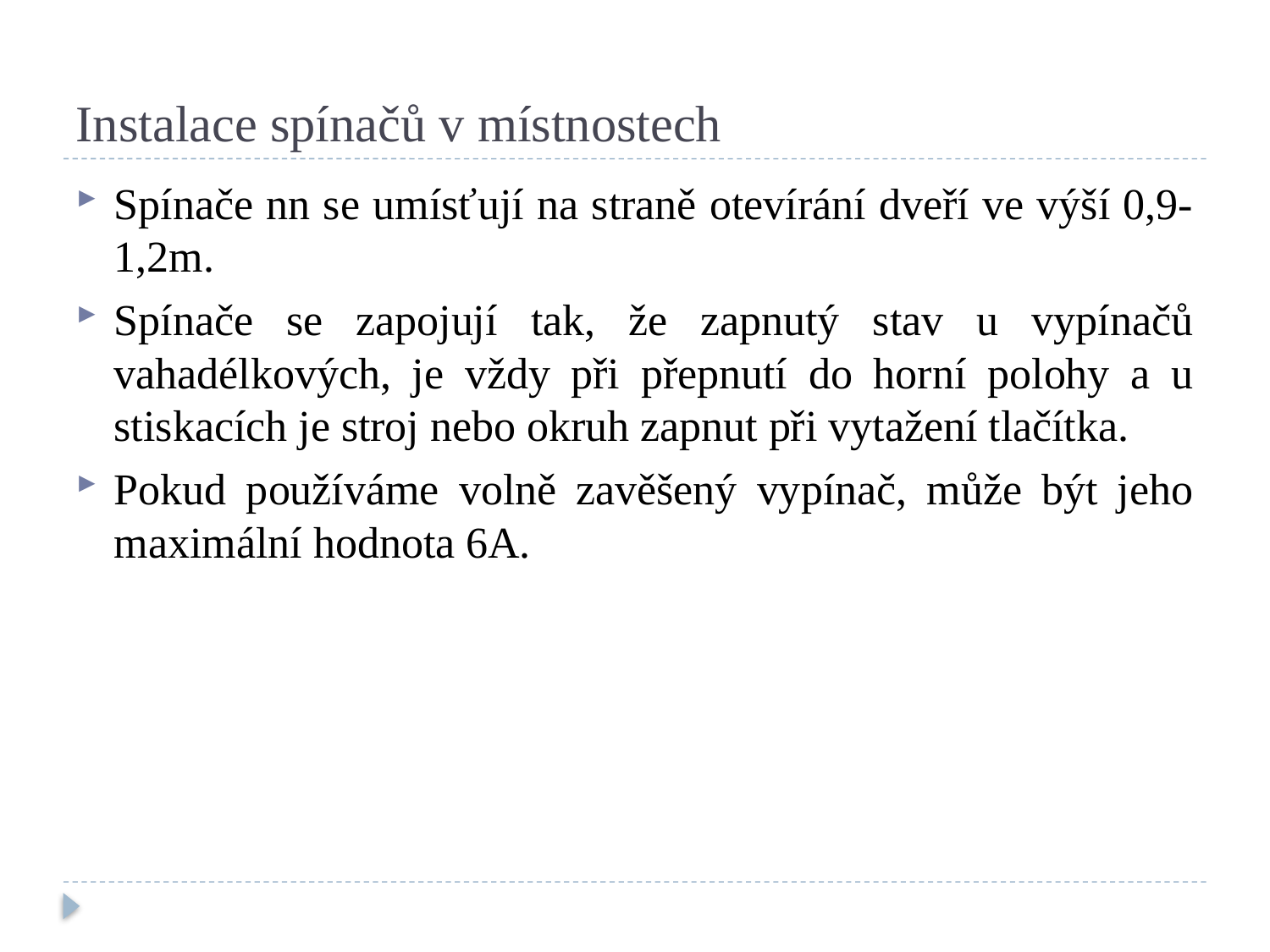

# Instalace spínačů v místnostech
Spínače nn se umísťují na straně otevírání dveří ve výší 0,9-1,2m.
Spínače se zapojují tak, že zapnutý stav u vypínačů vahadélkových, je vždy při přepnutí do horní polohy a u stiskacích je stroj nebo okruh zapnut při vytažení tlačítka.
Pokud používáme volně zavěšený vypínač, může být jeho maximální hodnota 6A.